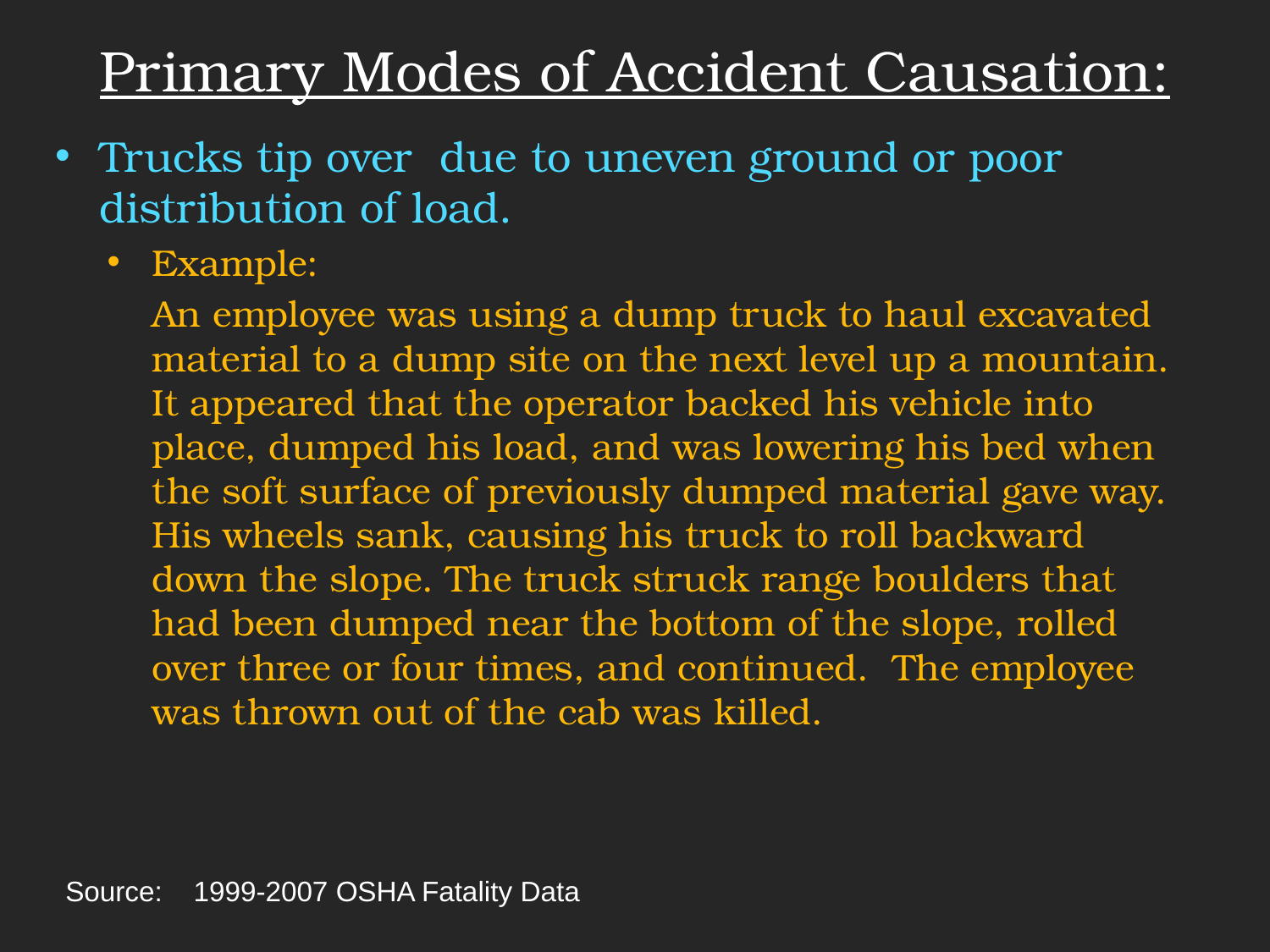

# Primary Modes of Accident Causation:
Trucks tip over  due to uneven ground or poor distribution of load.
Example:
	An employee was using a dump truck to haul excavated material to a dump site on the next level up a mountain. It appeared that the operator backed his vehicle into place, dumped his load, and was lowering his bed when the soft surface of previously dumped material gave way. His wheels sank, causing his truck to roll backward down the slope. The truck struck range boulders that had been dumped near the bottom of the slope, rolled over three or four times, and continued.  The employee was thrown out of the cab was killed.
Source:    1999-2007 OSHA Fatality Data